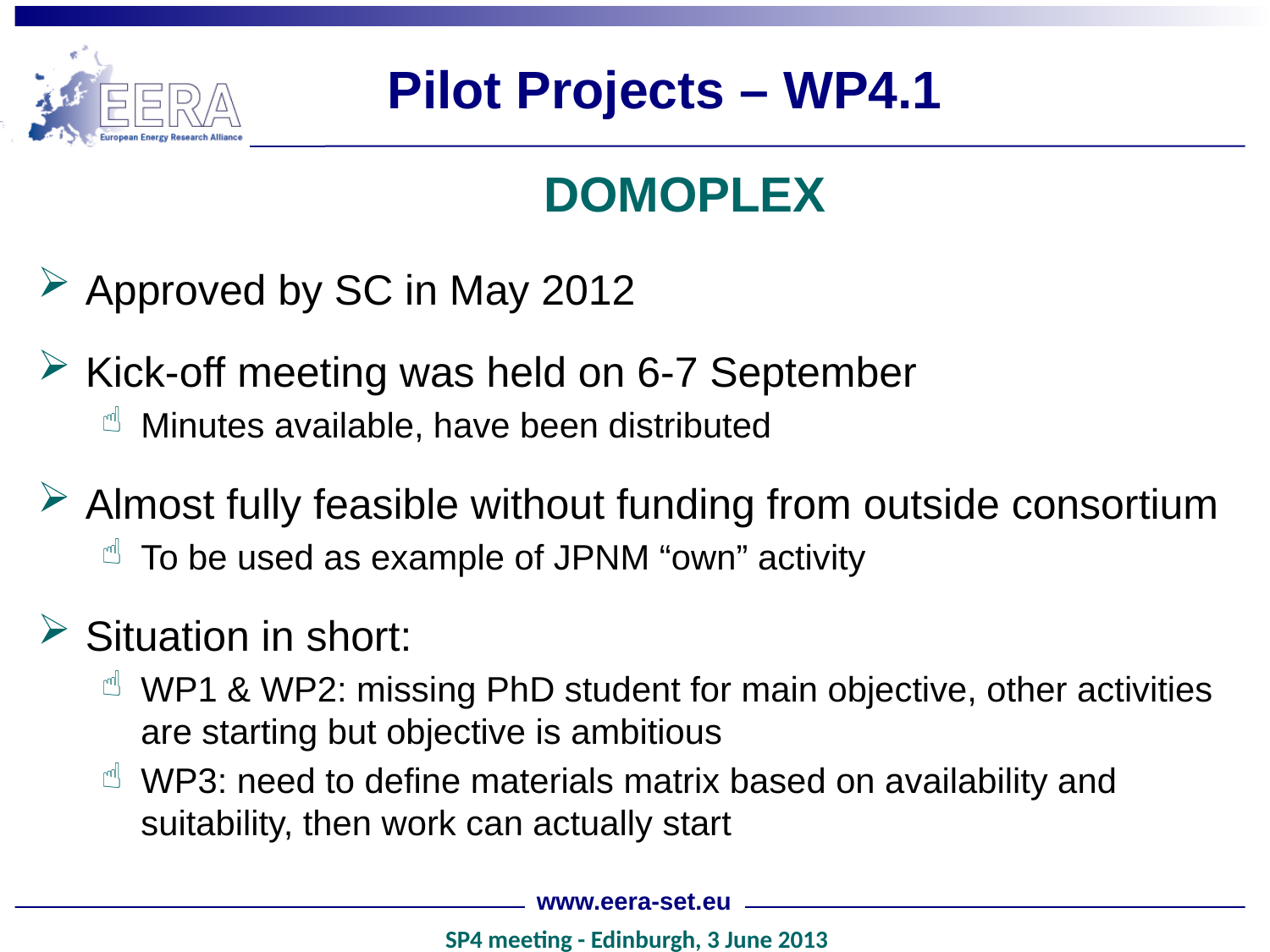

# Pilot Projects – WP4.1
DOMOPLEX
Approved by SC in May 2012
Kick-off meeting was held on 6-7 September
Minutes available, have been distributed
Almost fully feasible without funding from outside consortium
To be used as example of JPNM “own” activity
Situation in short:
WP1 & WP2: missing PhD student for main objective, other activities are starting but objective is ambitious
WP3: need to define materials matrix based on availability and suitability, then work can actually start

www.eera-set.eu